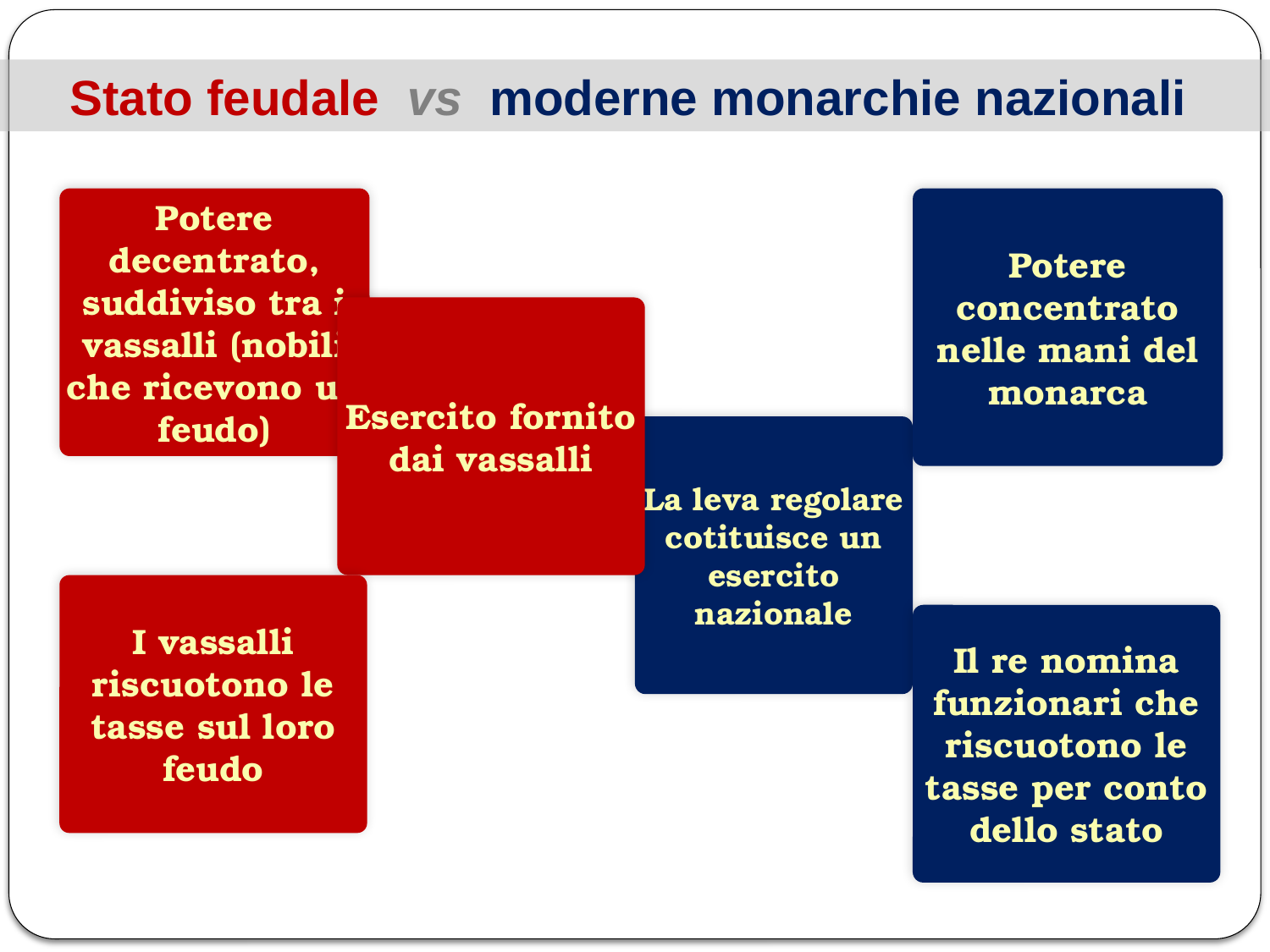

Stato feudale  vs  moderne monarchie nazionali
Potere decentrato, suddiviso tra i vassalli (nobili che ricevono un feudo)
Potere concentrato nelle mani del monarca
Esercito fornito dai vassalli
La leva regolare cotituisce un esercito nazionale
I vassalli riscuotono le tasse sul loro feudo
Il re nomina funzionari che riscuotono le tasse per conto dello stato